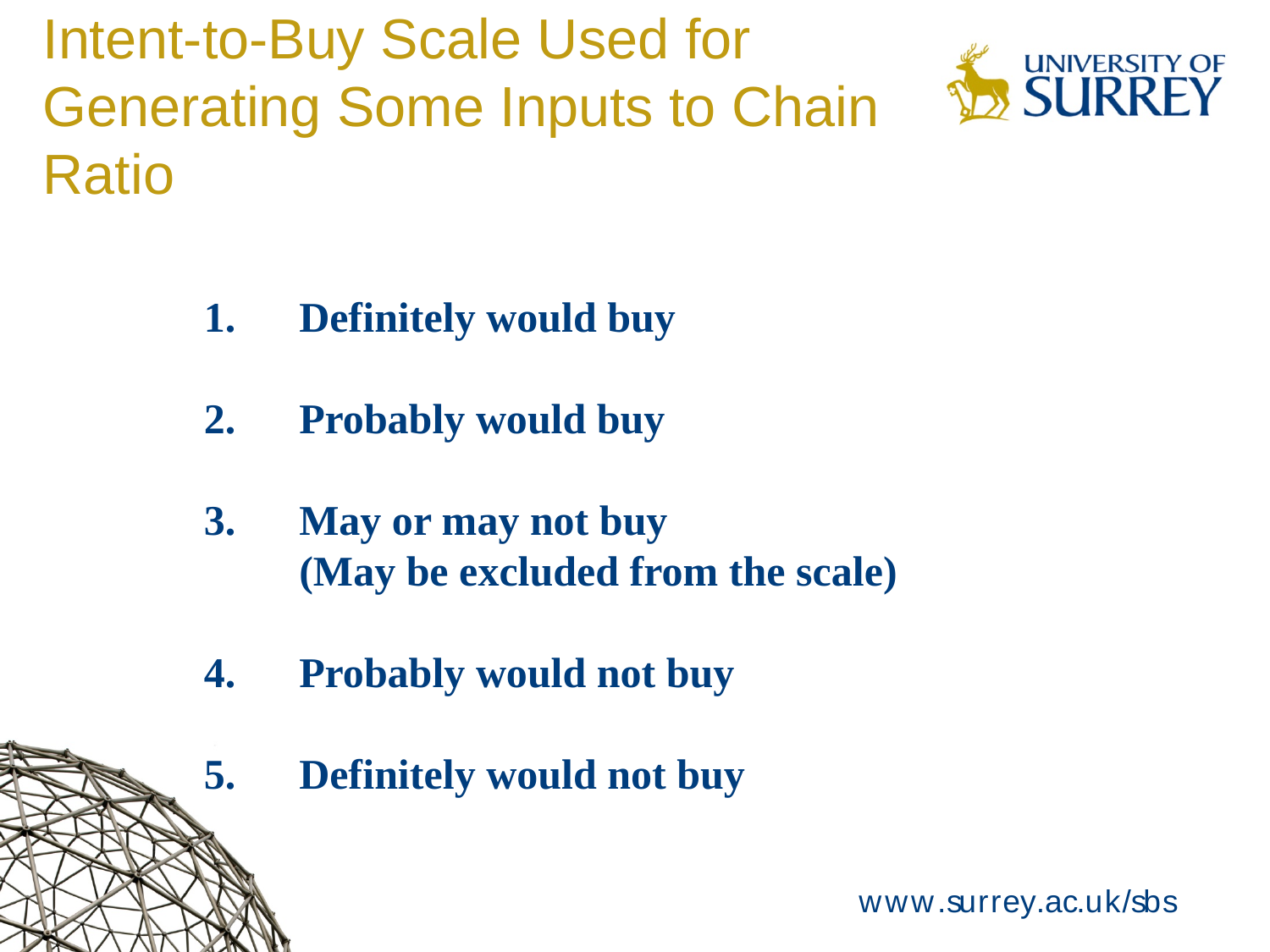

# Intent-to-Buy Scale Used for Generating Some Inputs to Chain Ratio
1.	Definitely would buy

2.	Probably would buy

3.	May or may not buy
 	(May be excluded from the scale)

4.	Probably would not buy

5.	Definitely would not buy